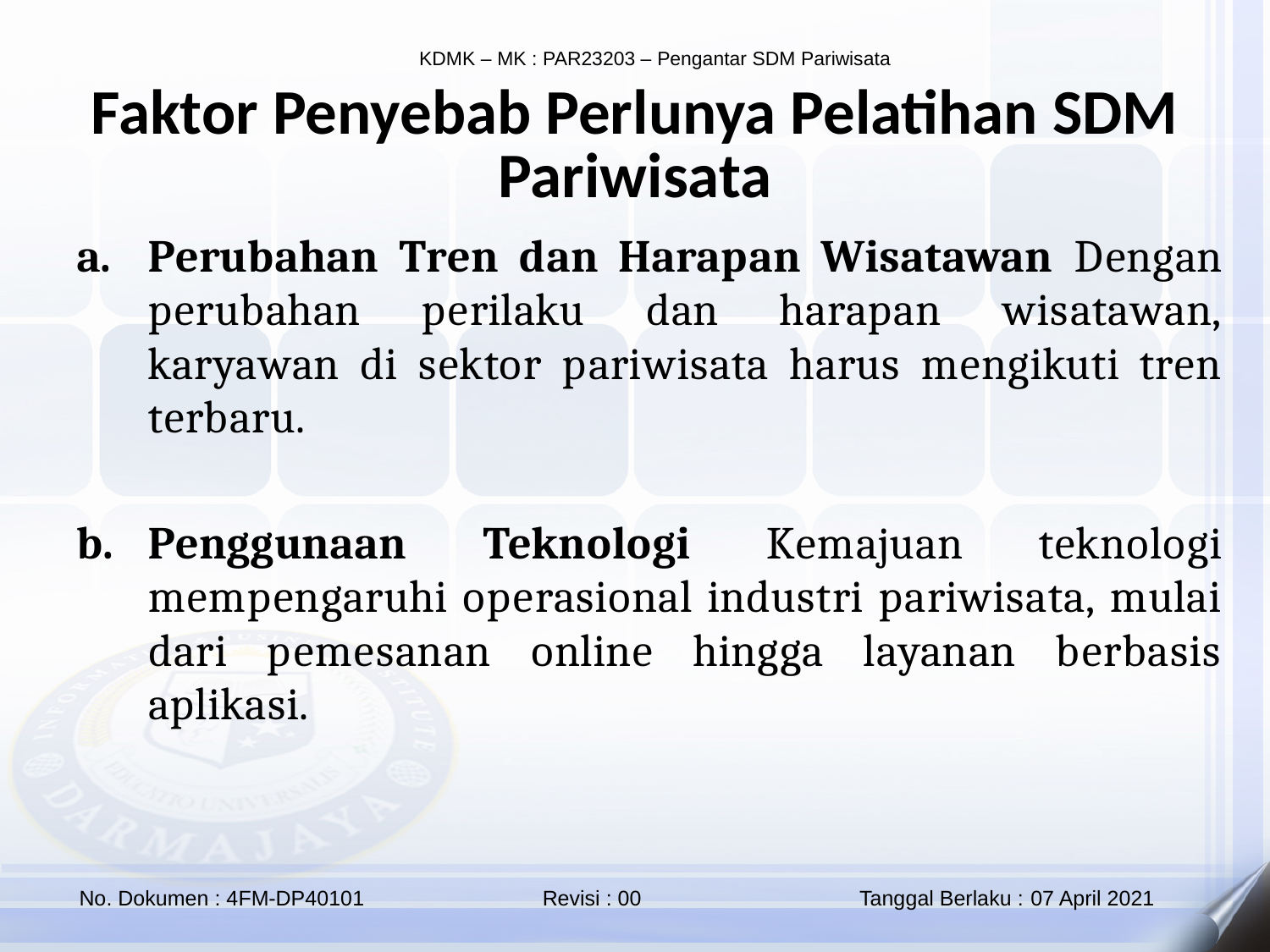

Faktor Penyebab Perlunya Pelatihan SDM Pariwisata
Perubahan Tren dan Harapan Wisatawan Dengan perubahan perilaku dan harapan wisatawan, karyawan di sektor pariwisata harus mengikuti tren terbaru.

Penggunaan Teknologi Kemajuan teknologi mempengaruhi operasional industri pariwisata, mulai dari pemesanan online hingga layanan berbasis aplikasi.